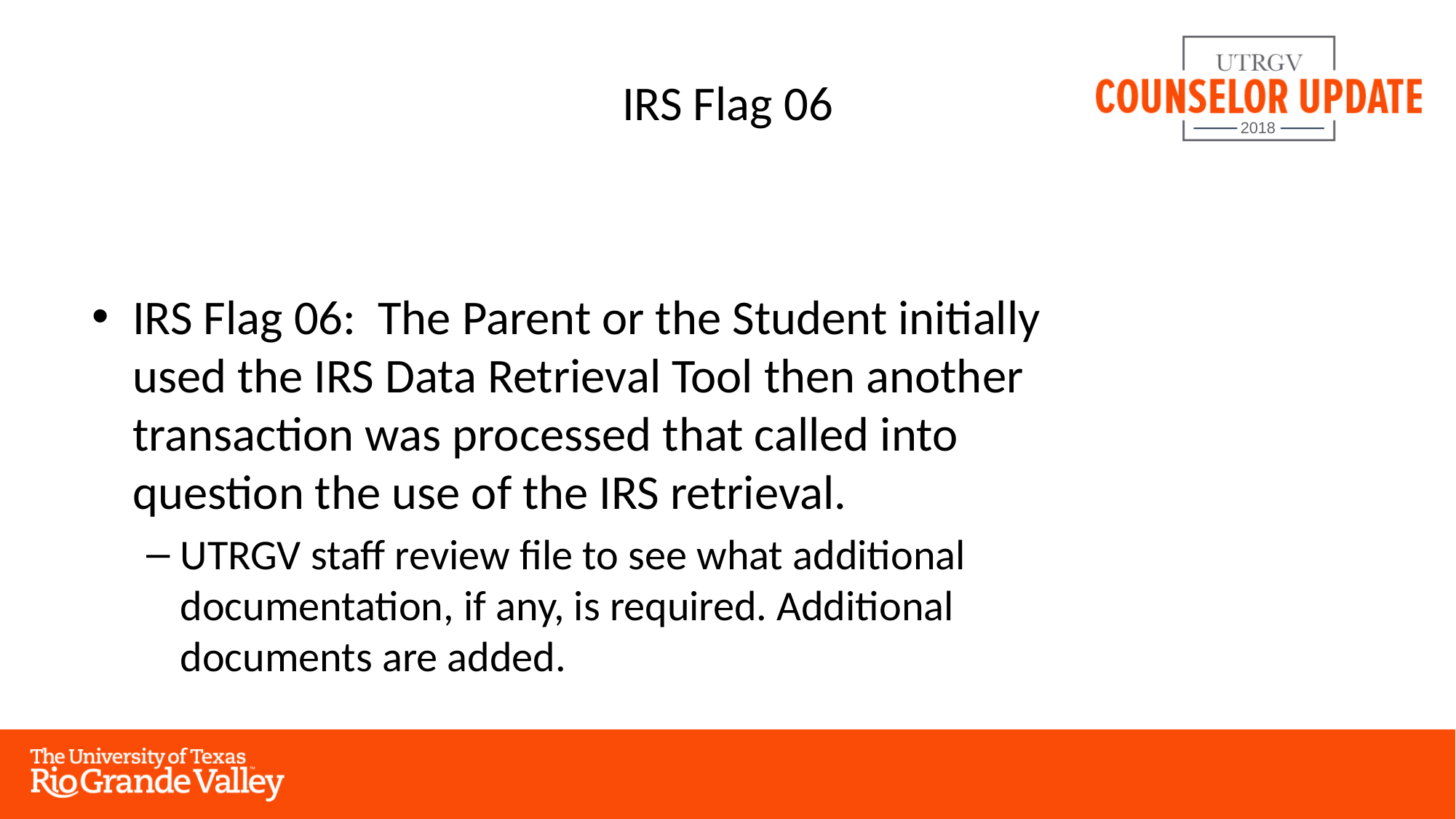

# IRS Flag 06

IRS Flag 06:  The Parent or the Student initially used the IRS Data Retrieval Tool then another transaction was processed that called into question the use of the IRS retrieval.
UTRGV staff review file to see what additional documentation, if any, is required. Additional documents are added.